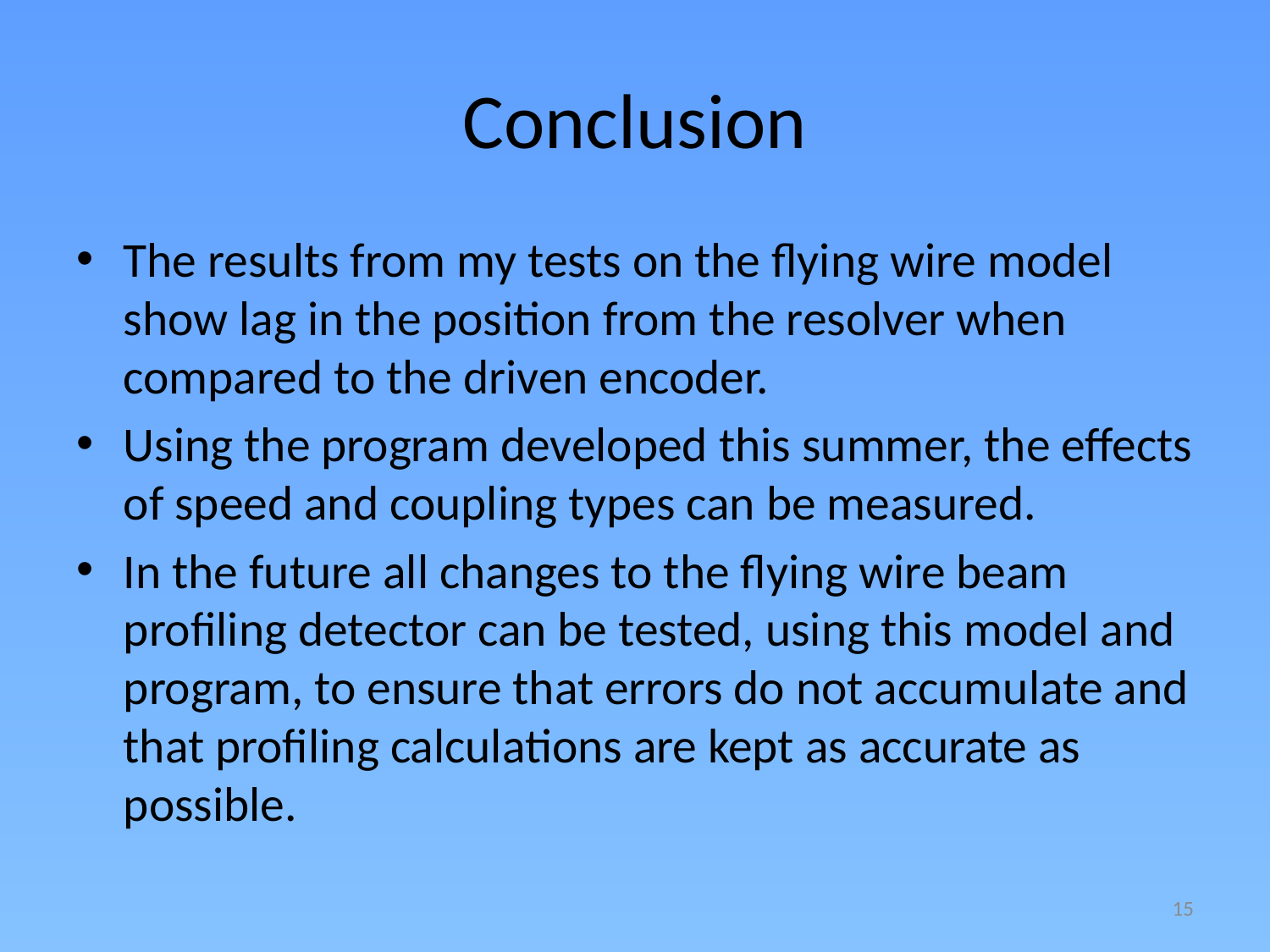

# Conclusion
The results from my tests on the flying wire model show lag in the position from the resolver when compared to the driven encoder.
Using the program developed this summer, the effects of speed and coupling types can be measured.
In the future all changes to the flying wire beam profiling detector can be tested, using this model and program, to ensure that errors do not accumulate and that profiling calculations are kept as accurate as possible.

15